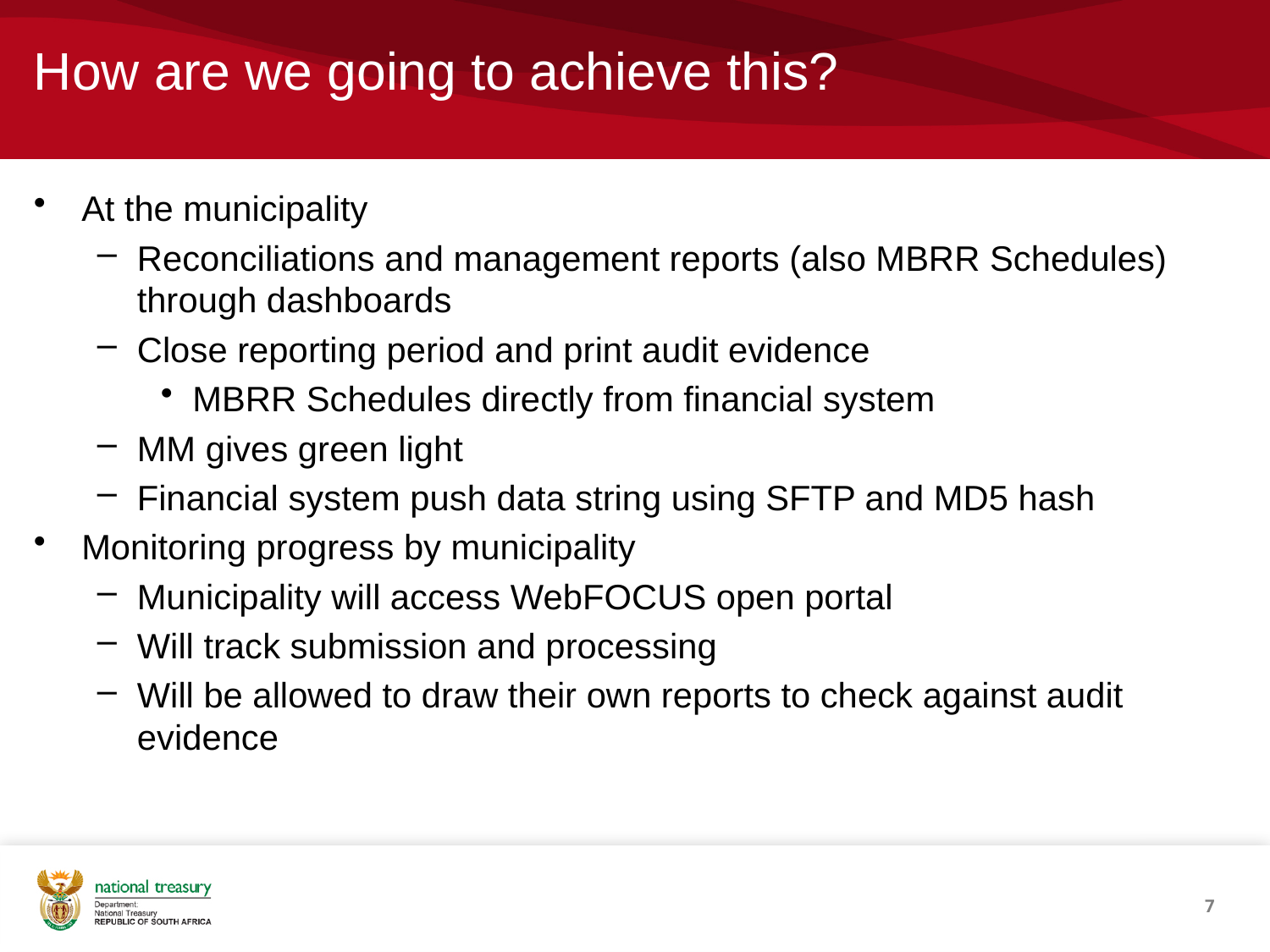

# How are we going to achieve this?
At the municipality
Reconciliations and management reports (also MBRR Schedules) through dashboards
Close reporting period and print audit evidence
MBRR Schedules directly from financial system
MM gives green light
Financial system push data string using SFTP and MD5 hash
Monitoring progress by municipality
Municipality will access WebFOCUS open portal
Will track submission and processing
Will be allowed to draw their own reports to check against audit evidence
7